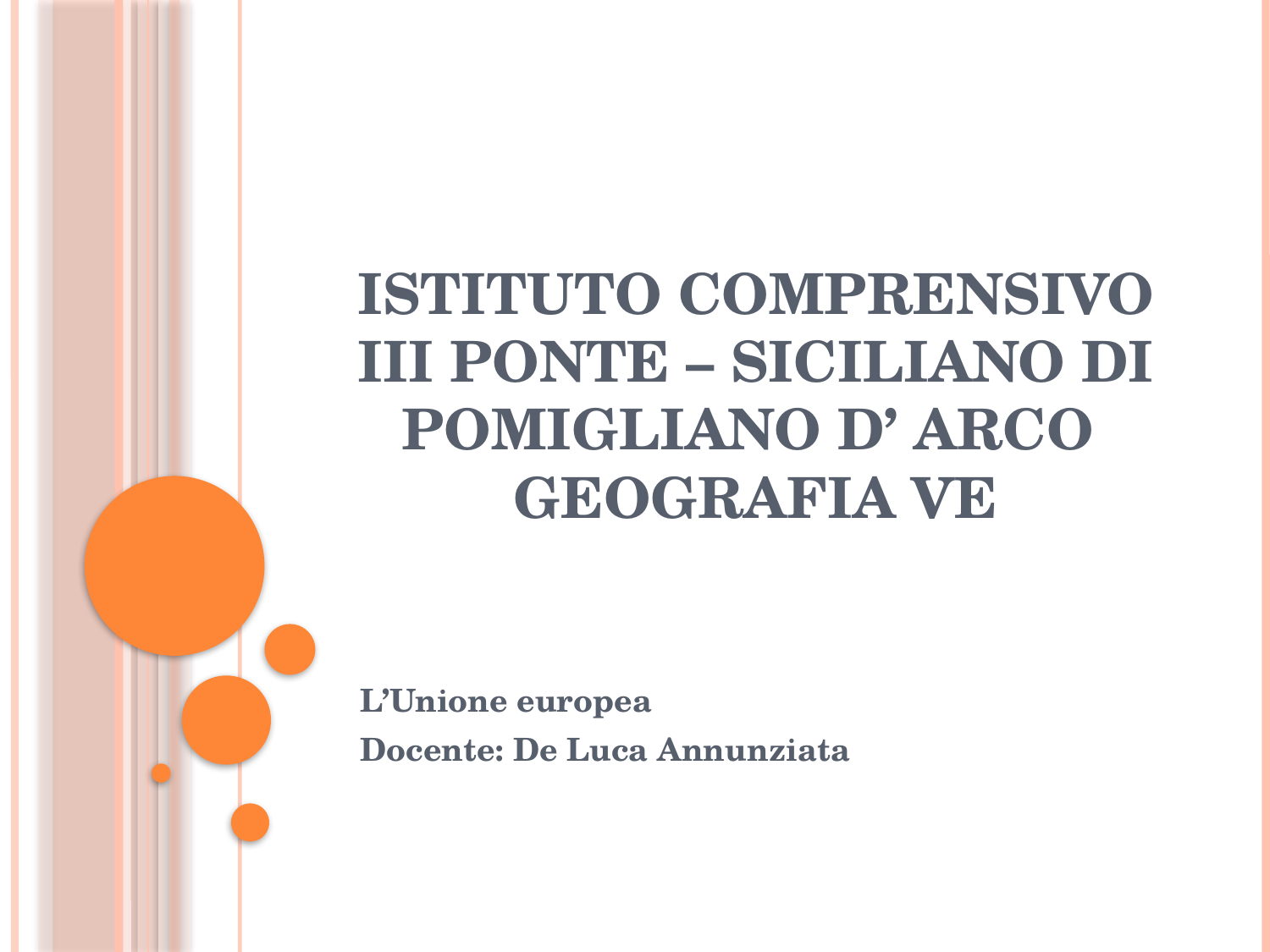

# ISTITUTO COMPRENSIVO III PONTE – SICILIANO DI POMIGLIANO D’ ARCO GEOGRAFIA VE
L’Unione europea
Docente: De Luca Annunziata